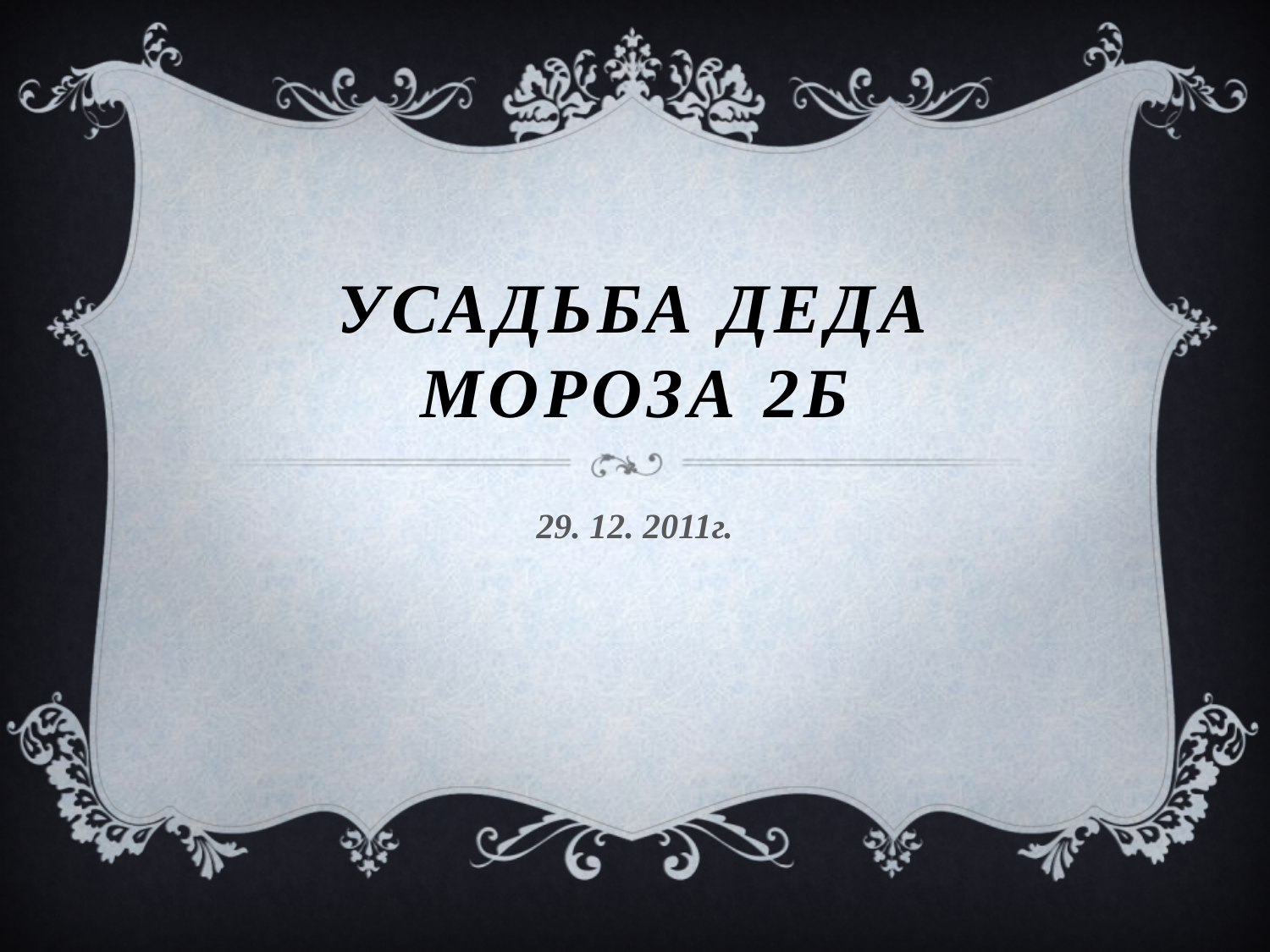

# Усадьба Деда Мороза 2б
29. 12. 2011г.